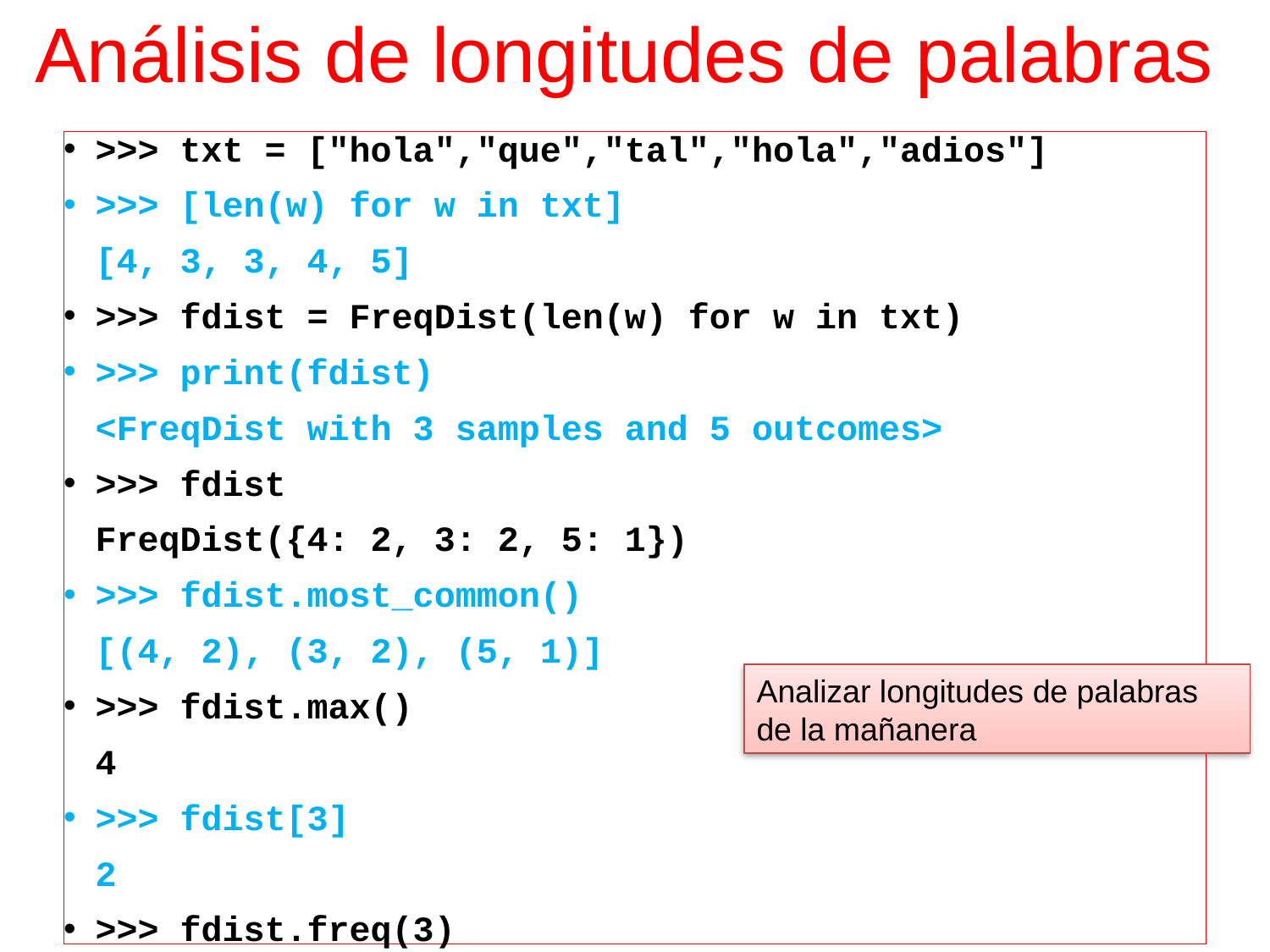

# Análisis de longitudes de palabras
>>> txt = ["hola","que","tal","hola","adios"]
>>> [len(w) for w in txt]
	[4, 3, 3, 4, 5]
>>> fdist = FreqDist(len(w) for w in txt)
>>> print(fdist)
	<FreqDist with 3 samples and 5 outcomes>
>>> fdist
	FreqDist({4: 2, 3: 2, 5: 1})
>>> fdist.most_common()
	[(4, 2), (3, 2), (5, 1)]
>>> fdist.max()
	4
>>> fdist[3]
	2
>>> fdist.freq(3)
	0.4
Analizar longitudes de palabras de la mañanera